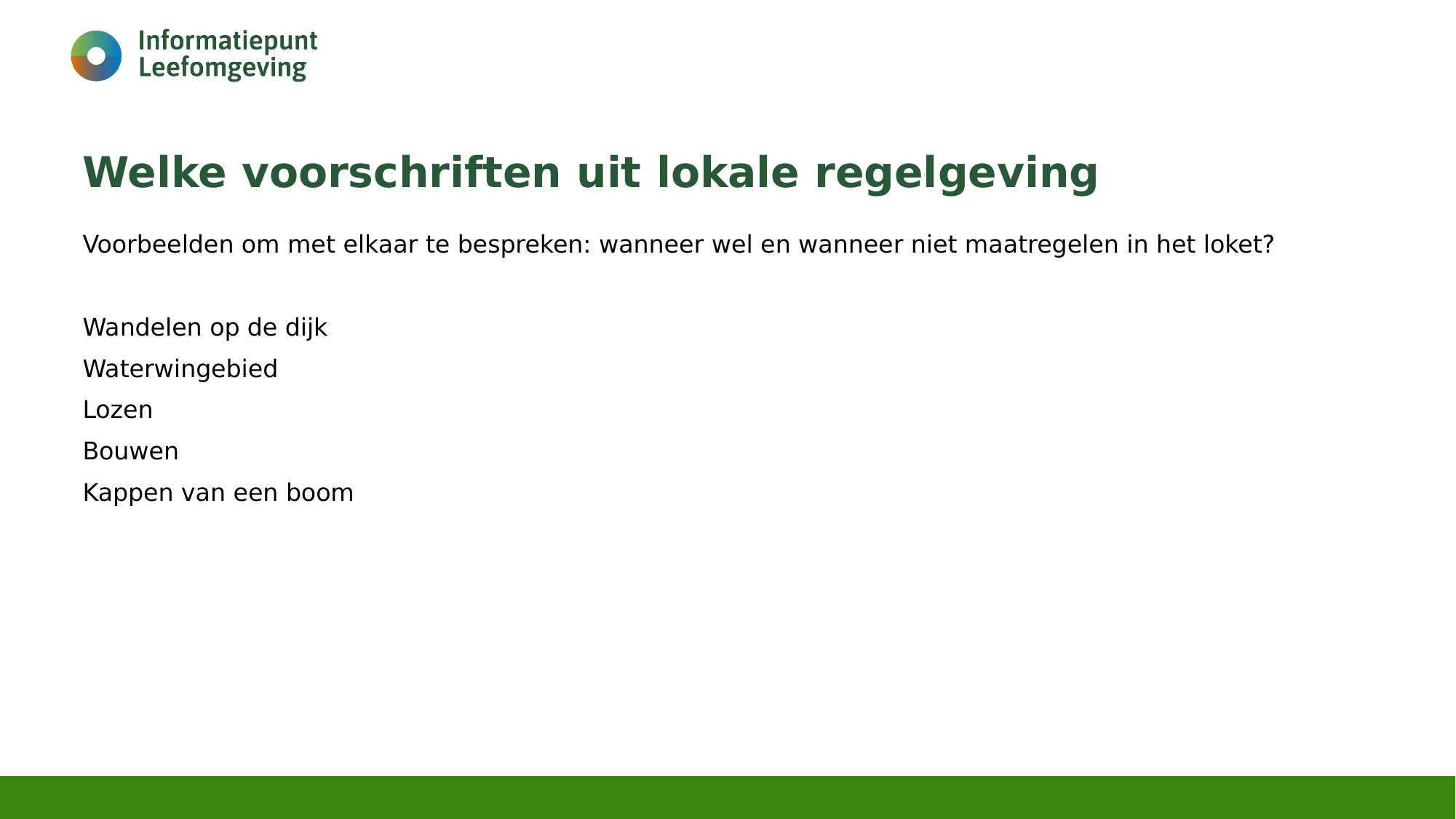

# Welke voorschriften uit lokale regelgeving
Voorbeelden om met elkaar te bespreken: wanneer wel en wanneer niet maatregelen in het loket?

Wandelen op de dijk
Waterwingebied
Lozen
Bouwen
Kappen van een boom